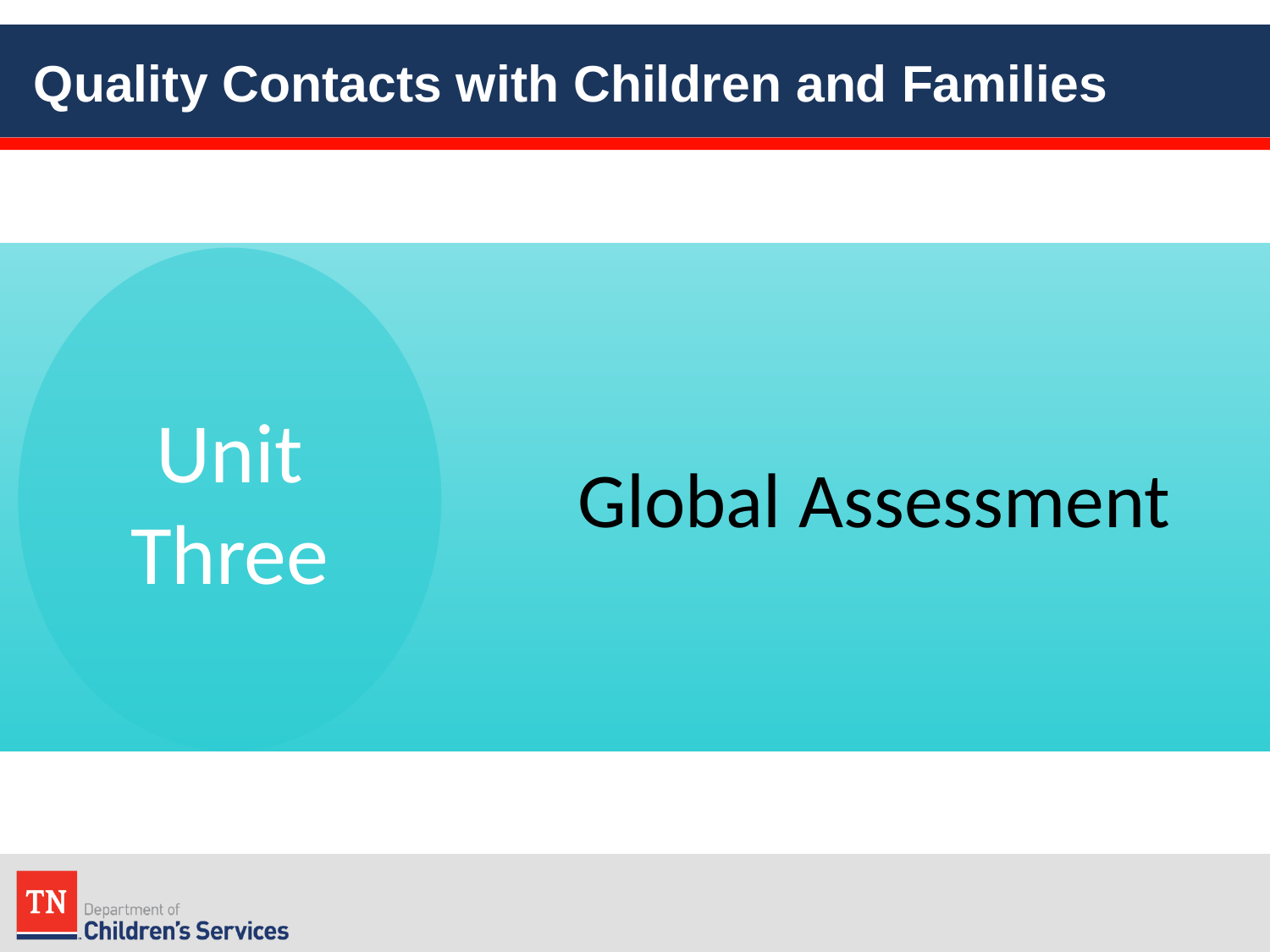

# Quality Contacts with Children and Families

Unit Three
Global Assessment